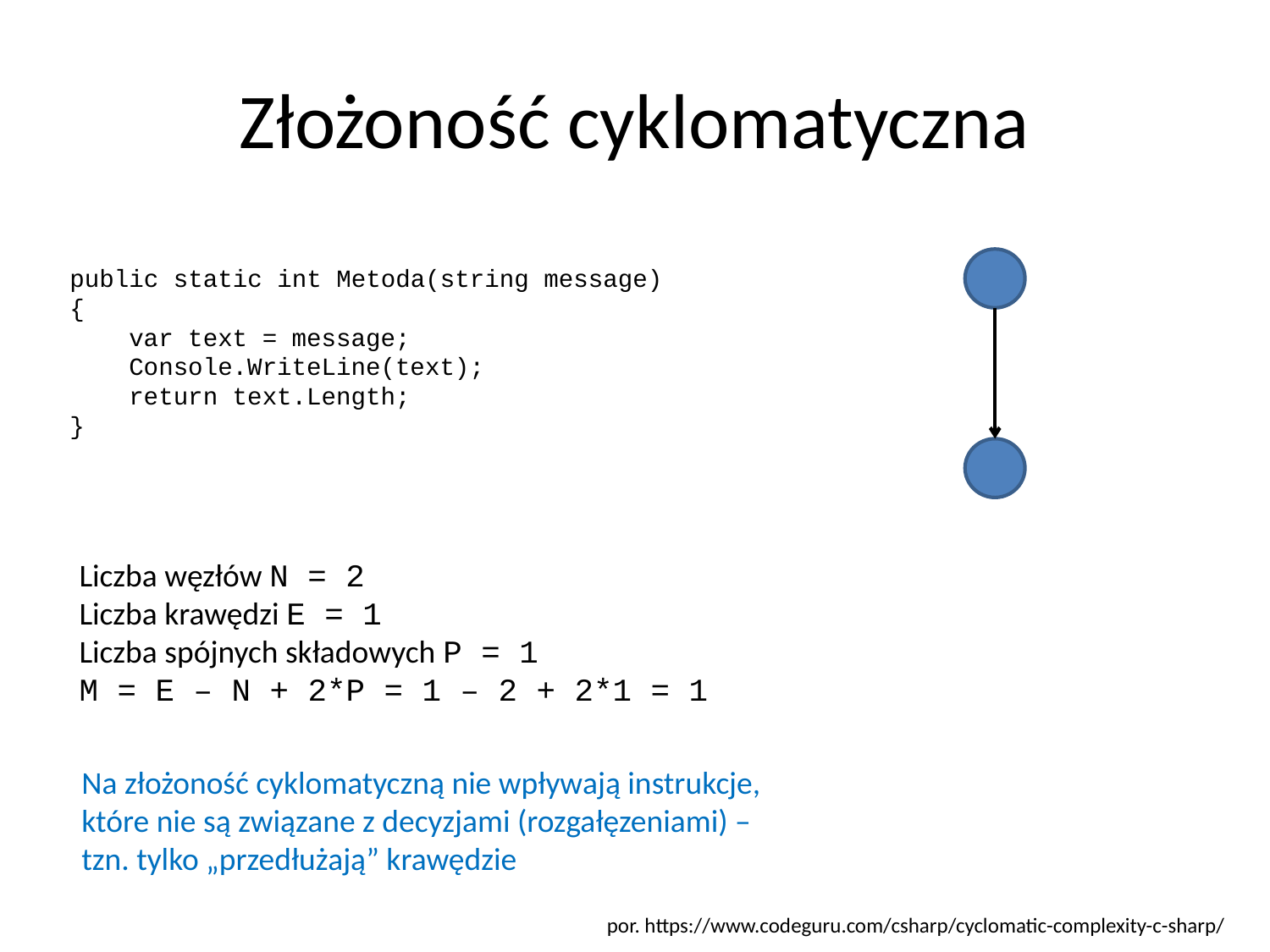

# Złożoność cyklomatyczna

public static int Metoda(string message)
{
    var text = message;
    Console.WriteLine(text);
    return text.Length;
}

Liczba węzłów N = 2
Liczba krawędzi E = 1
Liczba spójnych składowych P = 1
M = E – N + 2*P = 1 – 2 + 2*1 = 1
Na złożoność cyklomatyczną nie wpływają instrukcje,
które nie są związane z decyzjami (rozgałęzeniami) –
tzn. tylko „przedłużają” krawędzie
por. https://www.codeguru.com/csharp/cyclomatic-complexity-c-sharp/